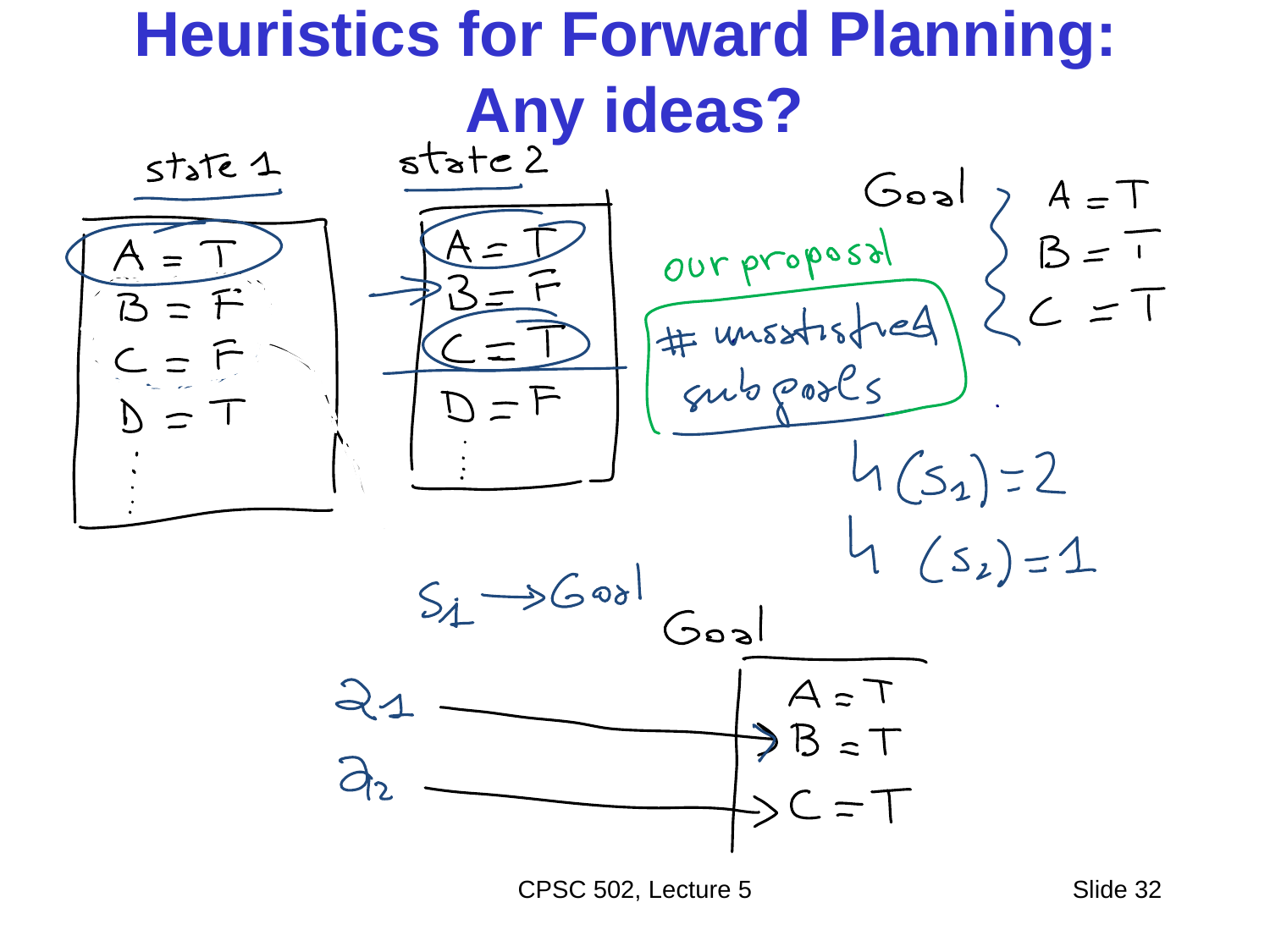

# Heuristics for Forward Planning: Any ideas?
CPSC 502, Lecture 5
Slide 32